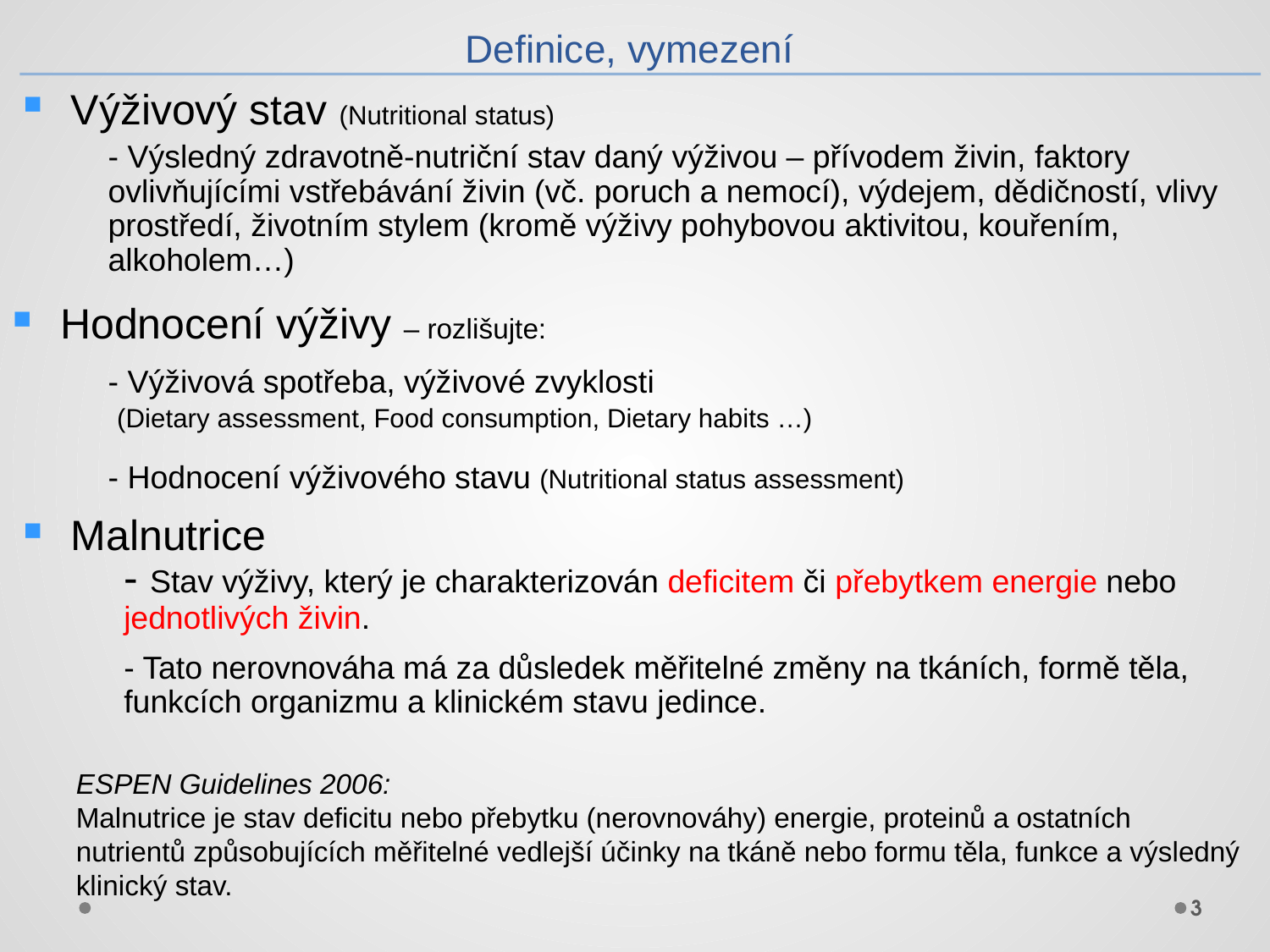

Definice, vymezení

Výživový stav (Nutritional status)
- Výsledný zdravotně-nutriční stav daný výživou – přívodem živin, faktory ovlivňujícími vstřebávání živin (vč. poruch a nemocí), výdejem, dědičností, vlivy prostředí, životním stylem (kromě výživy pohybovou aktivitou, kouřením, alkoholem…)
Hodnocení výživy – rozlišujte:
- Výživová spotřeba, výživové zvyklosti
 (Dietary assessment, Food consumption, Dietary habits …)
- Hodnocení výživového stavu (Nutritional status assessment)
Malnutrice
- Stav výživy, který je charakterizován deficitem či přebytkem energie nebo jednotlivých živin.

- Tato nerovnováha má za důsledek měřitelné změny na tkáních, formě těla, funkcích organizmu a klinickém stavu jedince.
ESPEN Guidelines 2006:
Malnutrice je stav deficitu nebo přebytku (nerovnováhy) energie, proteinů a ostatních nutrientů způsobujících měřitelné vedlejší účinky na tkáně nebo formu těla, funkce a výsledný klinický stav.
3